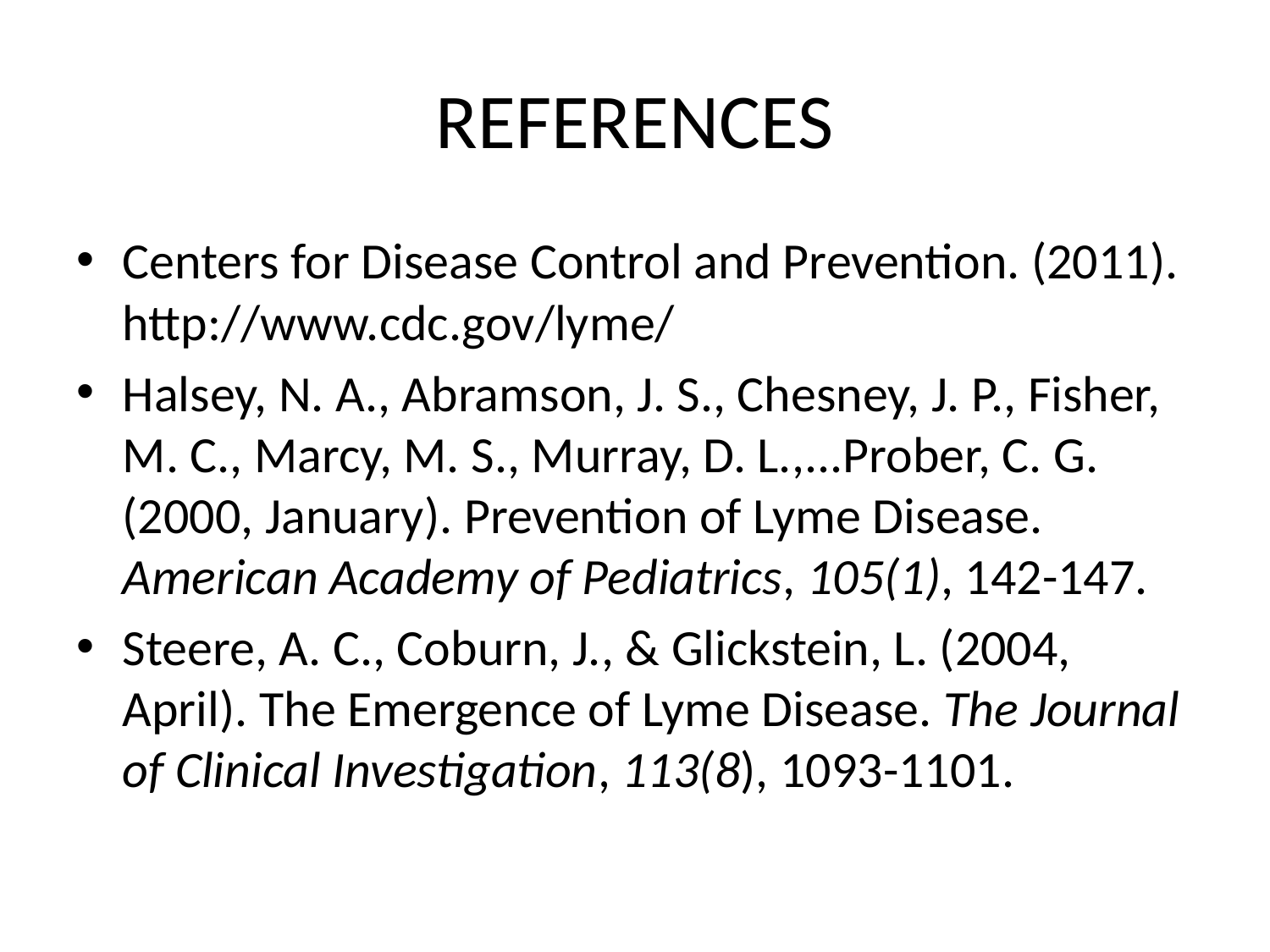

# REFERENCES
Centers for Disease Control and Prevention. (2011). http://www.cdc.gov/lyme/
Halsey, N. A., Abramson, J. S., Chesney, J. P., Fisher, M. C., Marcy, M. S., Murray, D. L.,...Prober, C. G. (2000, January). Prevention of Lyme Disease. American Academy of Pediatrics, 105(1), 142-147.
Steere, A. C., Coburn, J., & Glickstein, L. (2004, April). The Emergence of Lyme Disease. The Journal of Clinical Investigation, 113(8), 1093-1101.